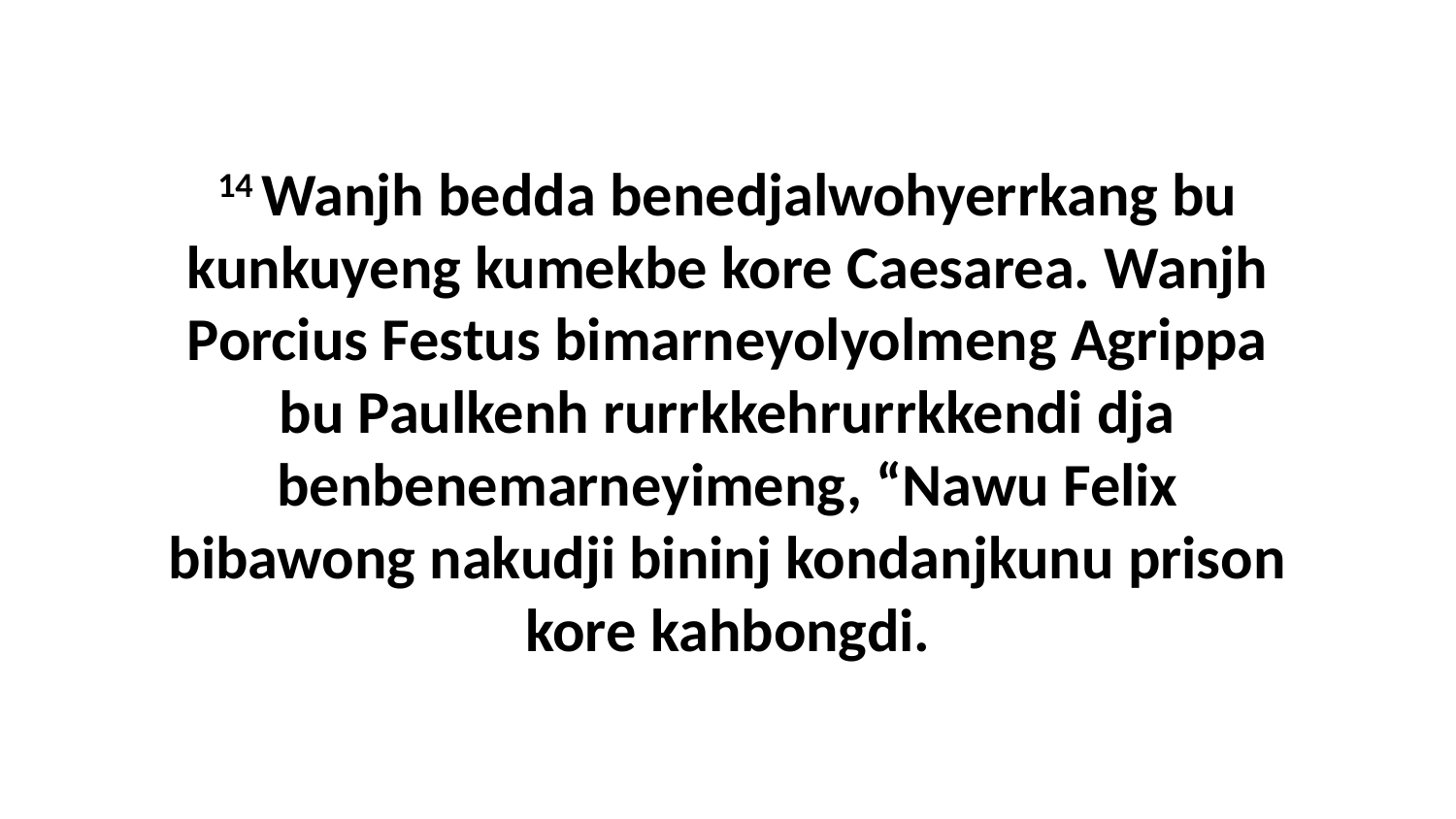

14 Wanjh bedda benedjalwohyerrkang bu kunkuyeng kumekbe kore Caesarea. Wanjh Porcius Festus bimarneyolyolmeng Agrippa bu Paulkenh rurrkkehrurrkkendi dja benbenemarneyimeng, “Nawu Felix bibawong nakudji bininj kondanjkunu prison kore kahbongdi.